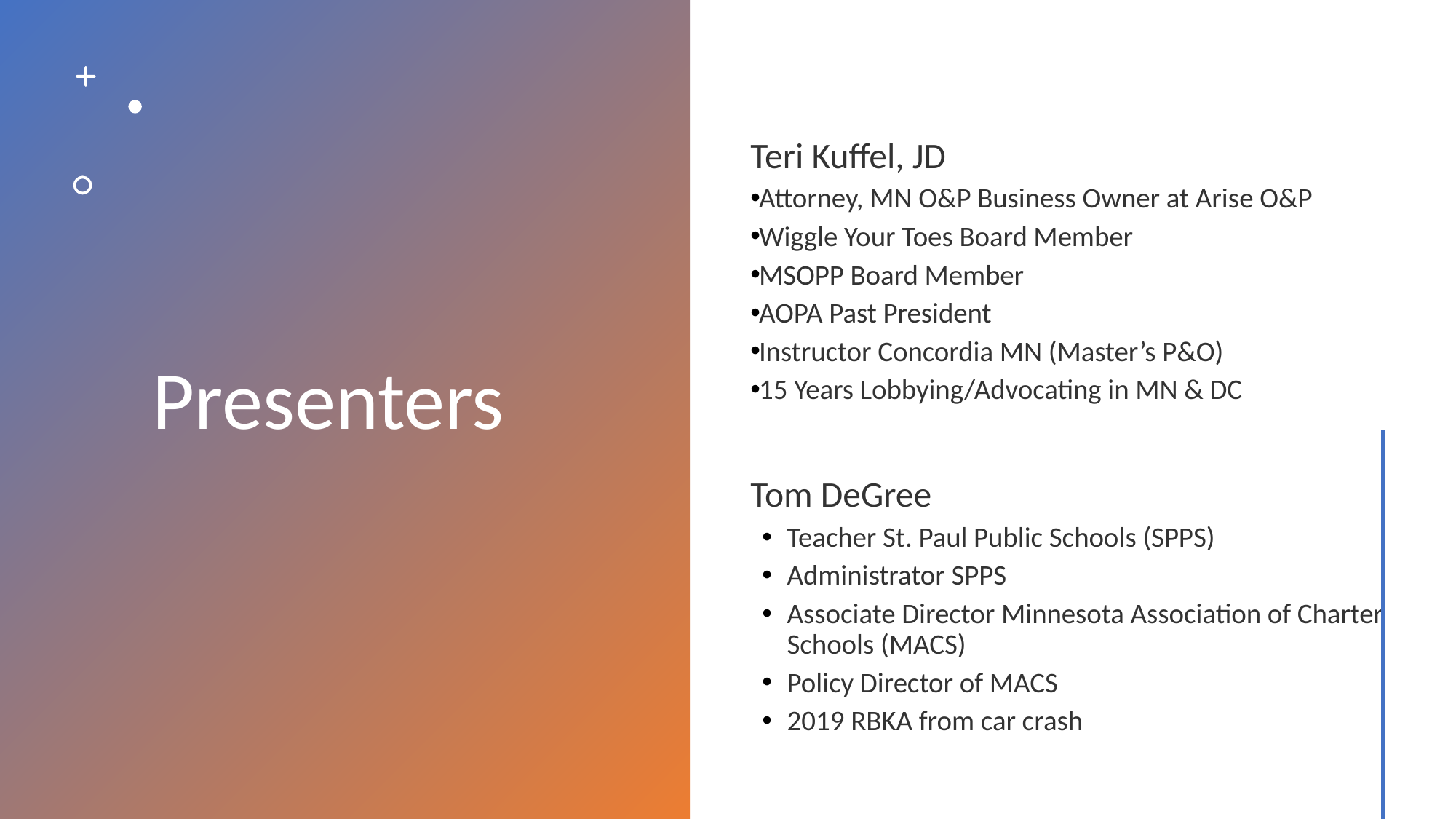

# Presenters

Teri Kuffel, JD
Attorney, MN O&P Business Owner at Arise O&P
Wiggle Your Toes Board Member
MSOPP Board Member
AOPA Past President
Instructor Concordia MN (Master’s P&O)
15 Years Lobbying/Advocating in MN & DC

Tom DeGree
Teacher St. Paul Public Schools (SPPS)
Administrator SPPS
Associate Director Minnesota Association of Charter Schools (MACS)
Policy Director of MACS
2019 RBKA from car crash